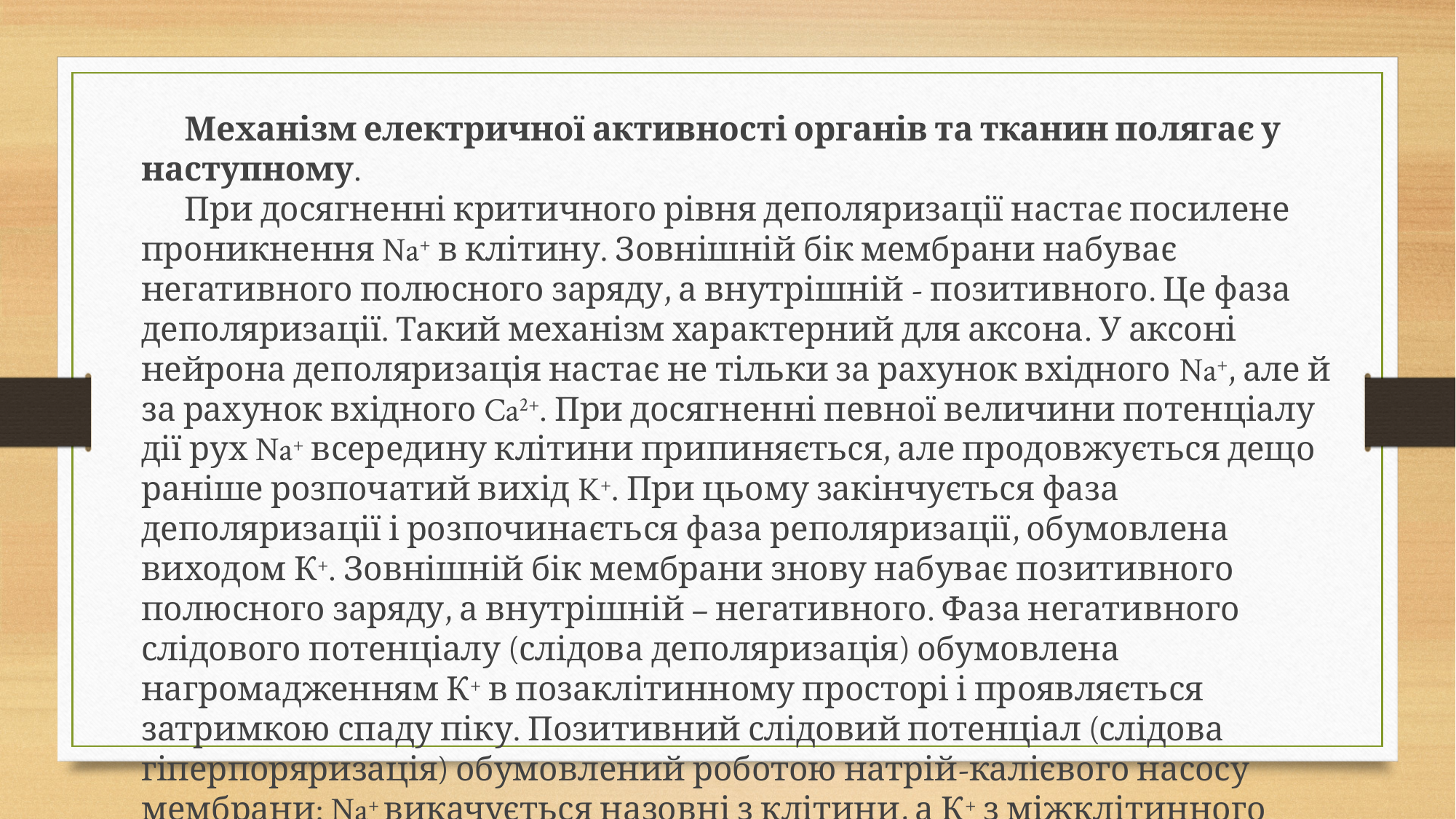

Механізм електричної активності органів та тканин полягає у наступному.
При досягненні критичного рівня деполяризації настає посилене проникнення Na+ в клітину. Зовнішній бік мембрани набуває негативного полюсного заряду, а внутрішній - позитивного. Це фаза деполяризації. Такий механізм характерний для аксона. У аксоні нейрона деполяризація настає не тільки за рахунок вхідного Na+, але й за рахунок вхідного Ca2+. При досягненні певної величини потенціалу дії рух Na+ всередину клітини припиняється, але продовжується дещо раніше розпочатий вихід K+. При цьому закінчується фаза деполяризації і розпочинається фаза реполяризації, обумовлена виходом К+. Зовнішній бік мембрани знову набуває позитивного полюсного заряду, а внутрішній – негативного. Фаза негативного слідового потенціалу (слідова деполяризація) обумовлена нагромадженням К+ в позаклітинному просторі і проявляється затримкою спаду піку. Позитивний слідовий потенціал (слідова гіперпоряризація) обумовлений роботою натрій-калієвого насосу мембрани: Na+ викачується назовні з клітини, а К+ з міжклітинного простору в клітину, і проявляється як більш негативний мембранний потенціал порівняно з потенціалом спокою. У процесі збудження спостерігається зміна збудливості.